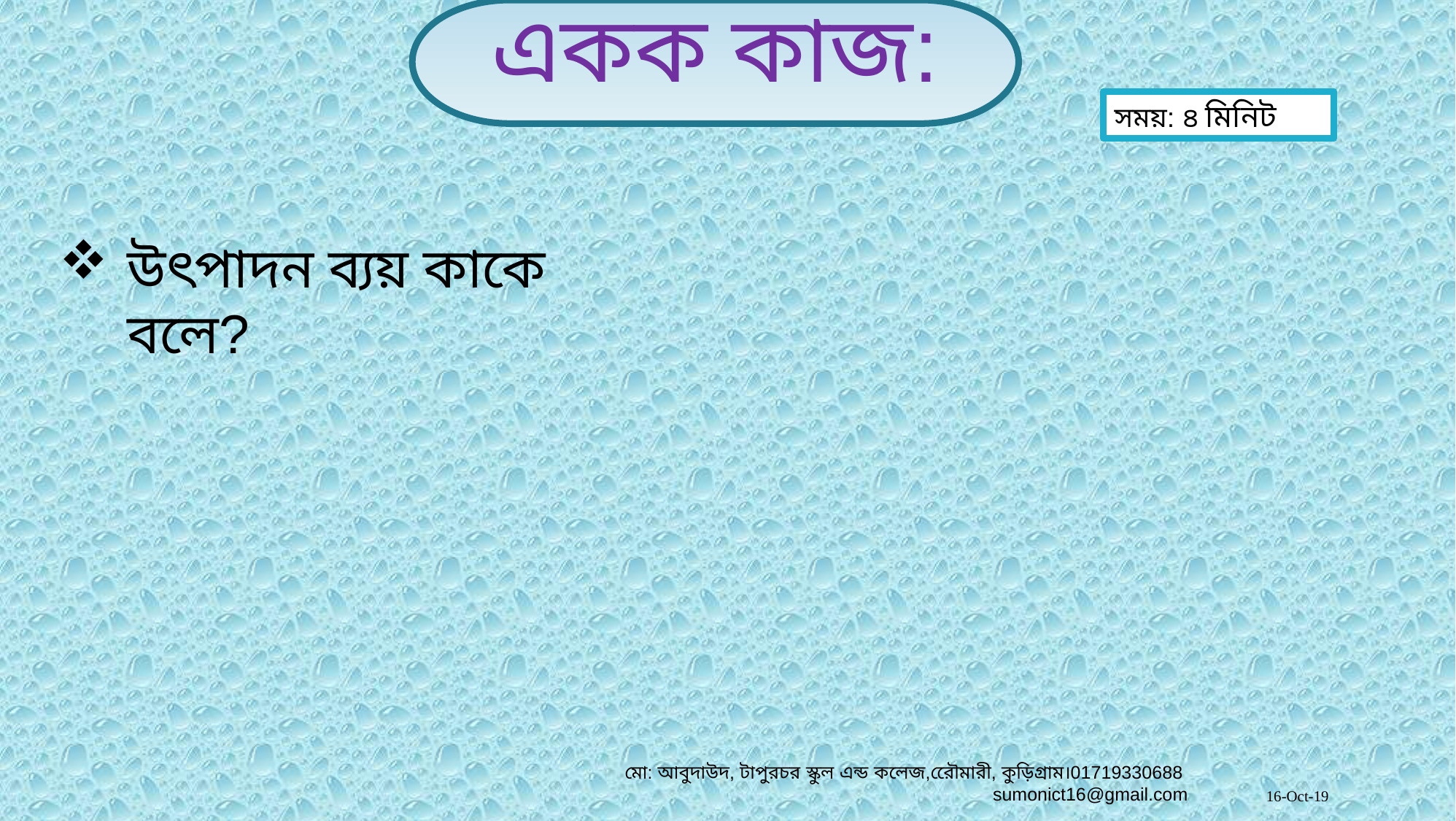

একক কাজ:

সময়: ৪ মিনিট
উৎপাদন ব্যয় কাকে বলে?
মো: আবুদাউদ, টাপুরচর স্কুল এন্ড কলেজ,রেৌমারী, কুড়িগ্রাম।01719330688  sumonict16@gmail.com
16-Oct-19
9